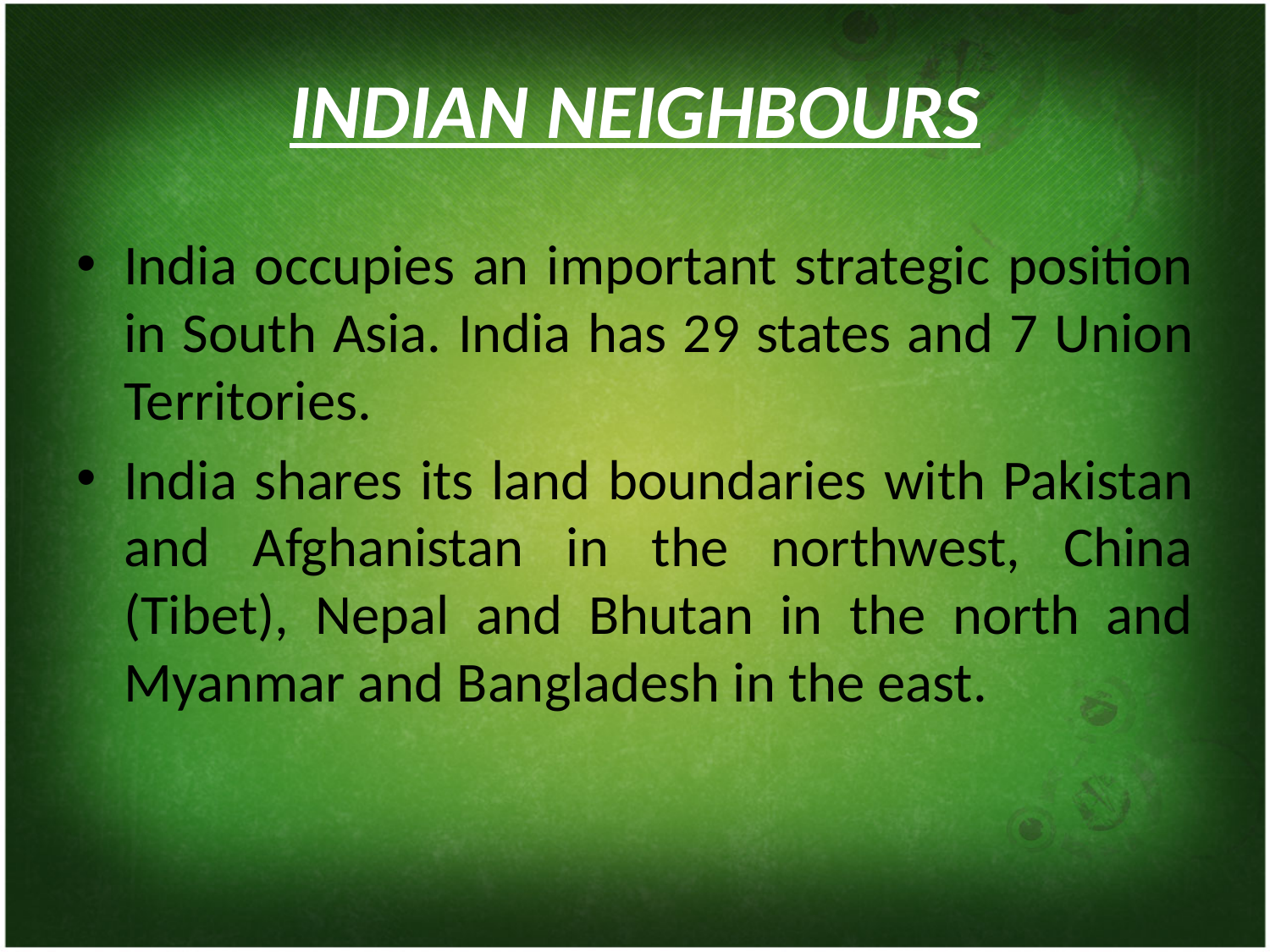

# INDIAN NEIGHBOURS
India occupies an important strategic position in South Asia. India has 29 states and 7 Union Territories.
India shares its land boundaries with Pakistan and Afghanistan in the northwest, China (Tibet), Nepal and Bhutan in the north and Myanmar and Bangladesh in the east.